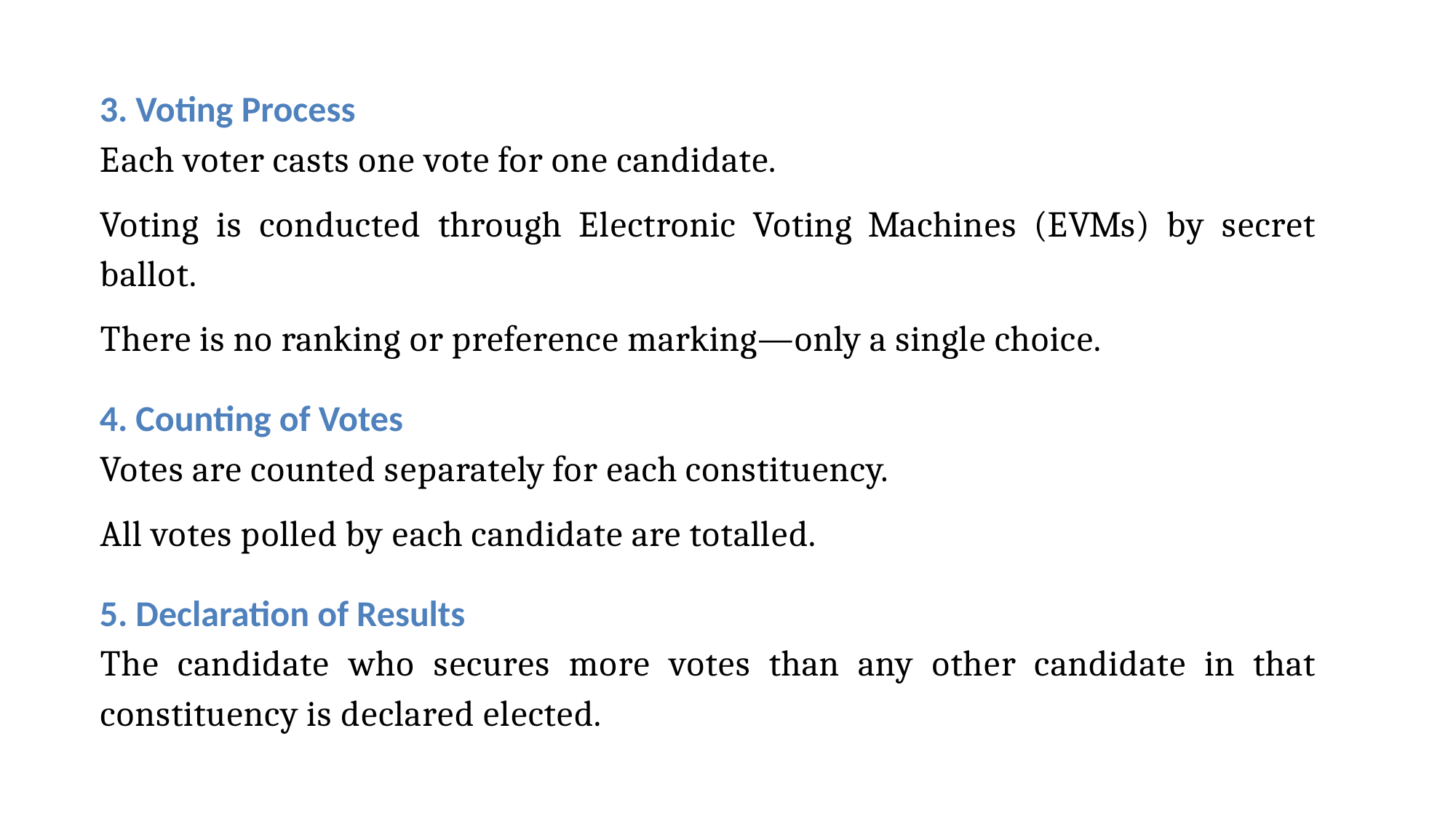

3. Voting Process
Each voter casts one vote for one candidate.
Voting is conducted through Electronic Voting Machines (EVMs) by secret ballot.
There is no ranking or preference marking—only a single choice.
4. Counting of Votes
Votes are counted separately for each constituency.
All votes polled by each candidate are totalled.
5. Declaration of Results
The candidate who secures more votes than any other candidate in that constituency is declared elected.